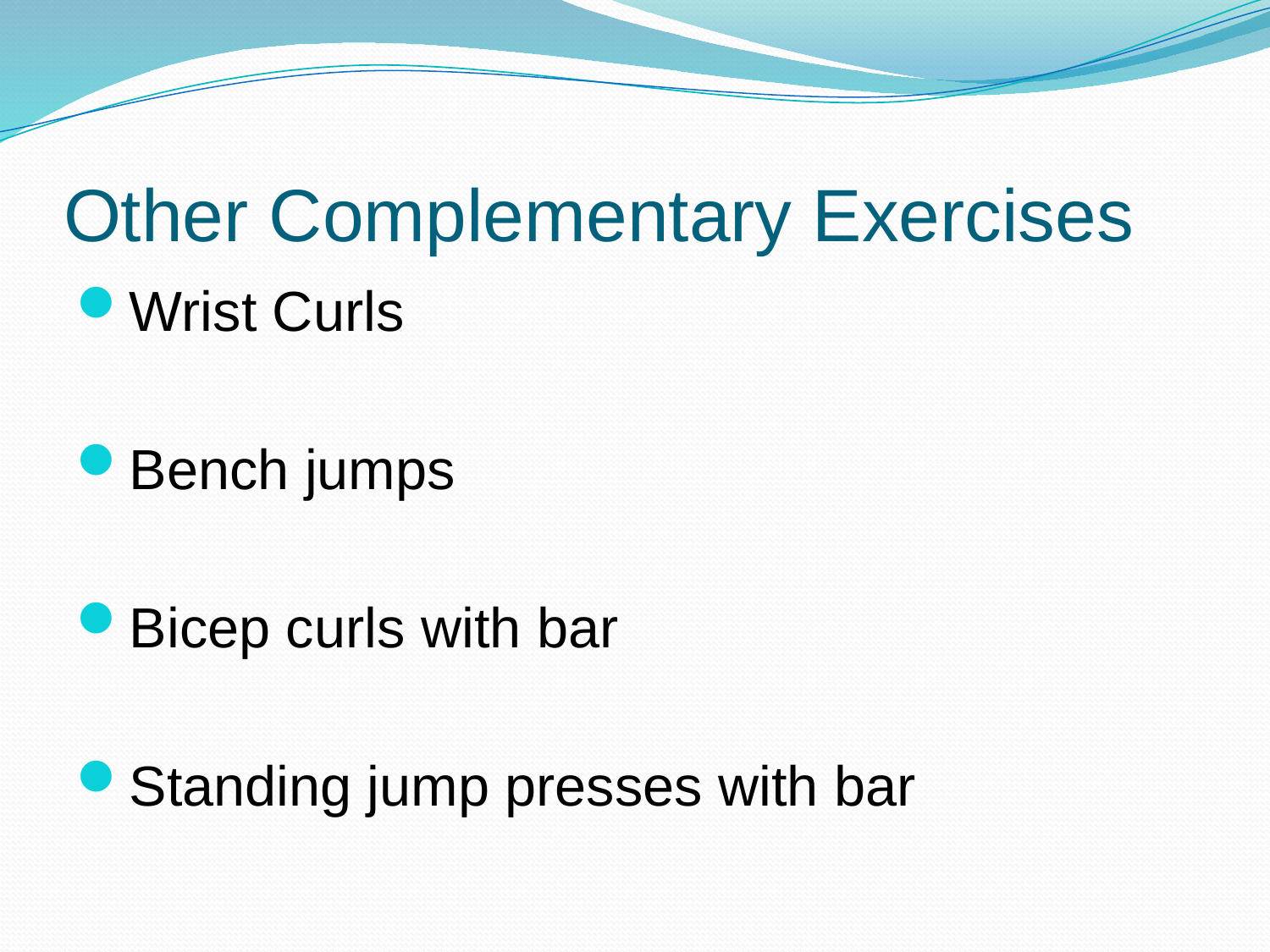

# Other Complementary Exercises
Wrist Curls

Bench jumps

Bicep curls with bar

Standing jump presses with bar